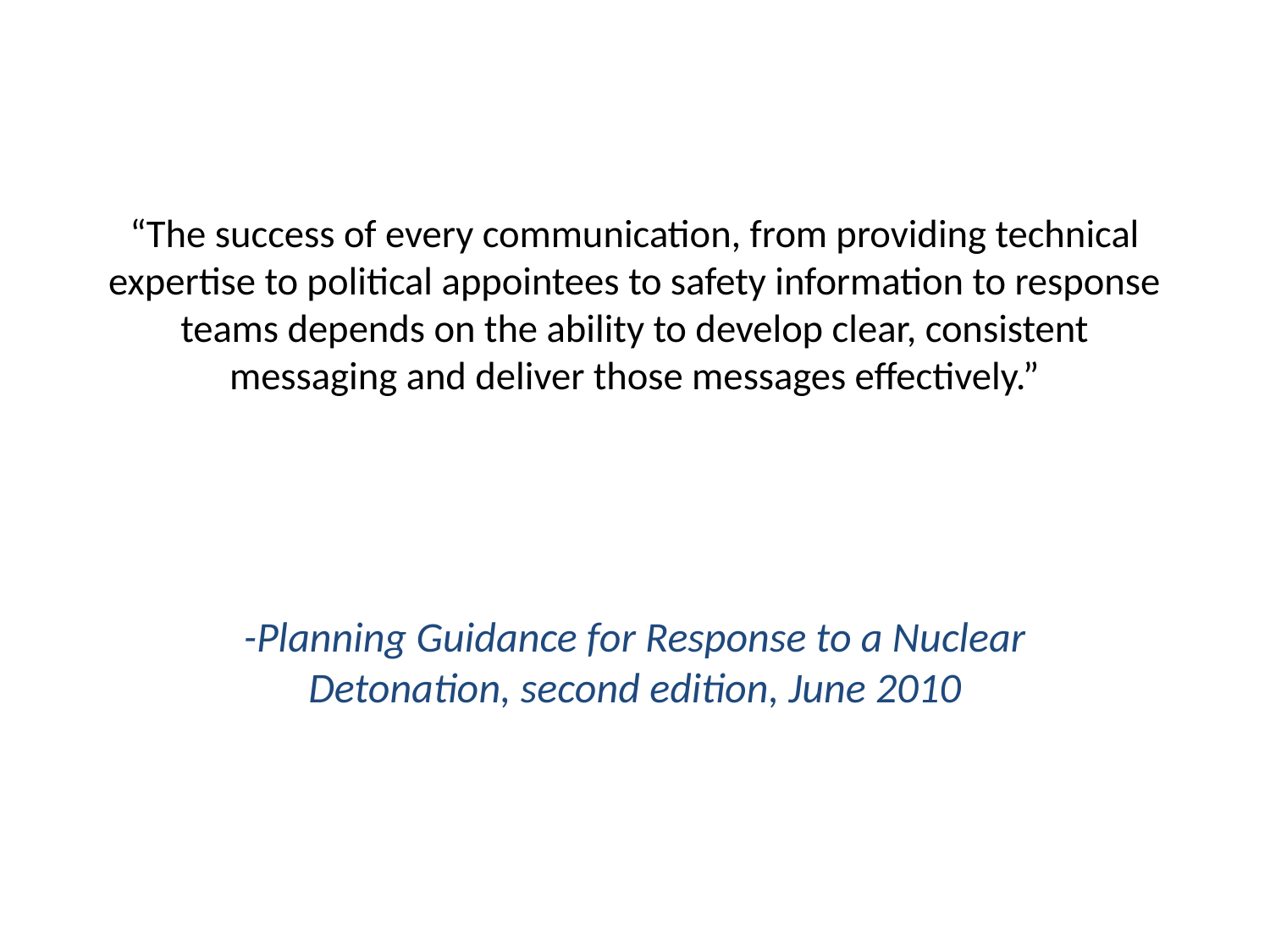

# “The success of every communication, from providing technical expertise to political appointees to safety information to response teams depends on the ability to develop clear, consistent messaging and deliver those messages effectively.”
-Planning Guidance for Response to a Nuclear Detonation, second edition, June 2010